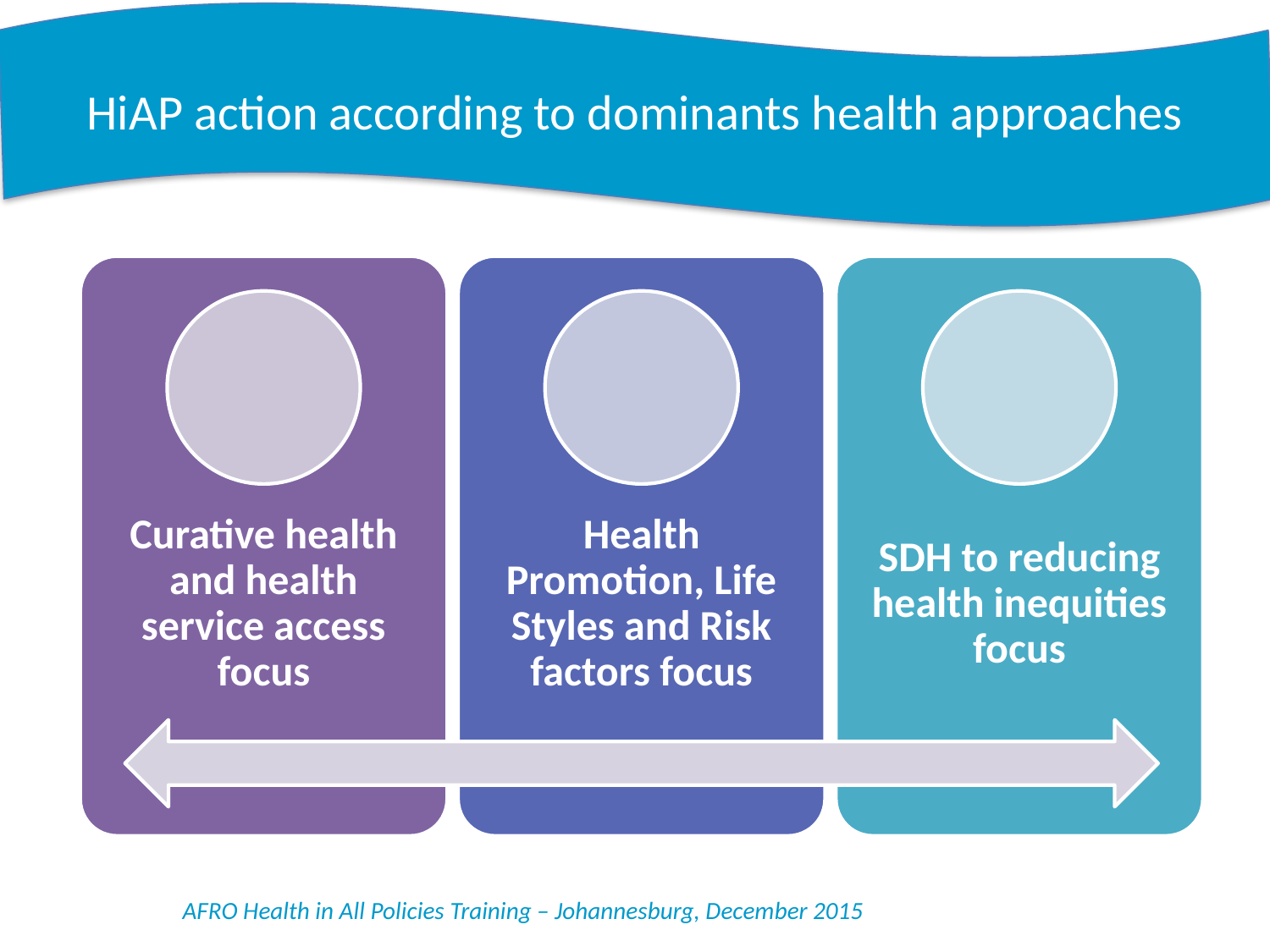

HiAP action according to dominants health approaches

Curative health and health service access focus
Health Promotion, Life Styles and Risk factors focus
SDH to reducing health inequities focus